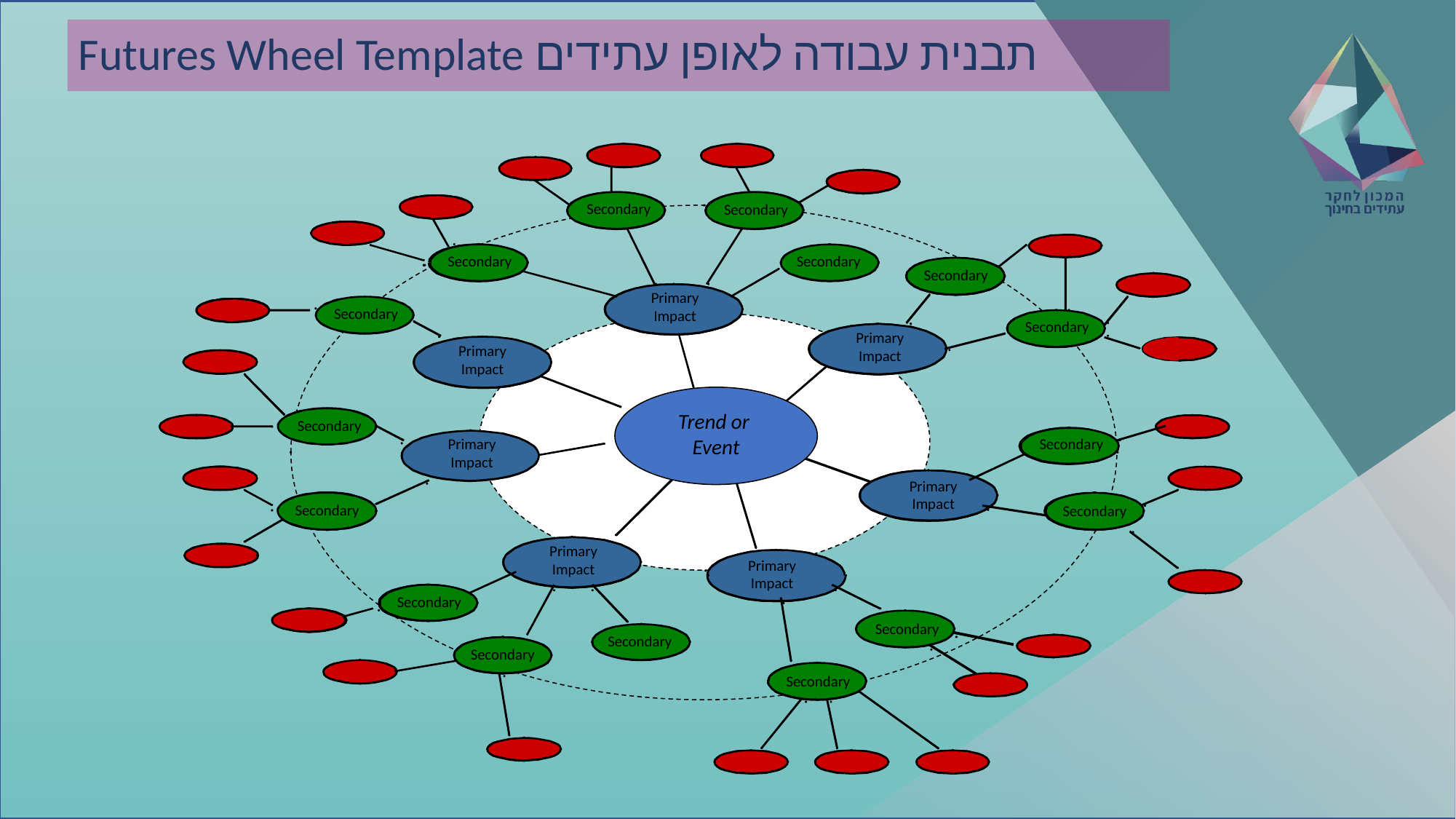

# Futures Wheel Template תבנית עבודה לאופן עתידים

Secondary
Secondary
Secondary
Secondary
Secondary
Secondary
Secondary
Secondary
Secondary
Secondary
Secondary
Secondary
Secondary
Secondary
Secondary
Secondary

Primary
Impact

Primary
Impact

Primary
Impact

Primary
Impact

Primary
Impact

Primary
Impact

Primary
Impact

Trend or
Event